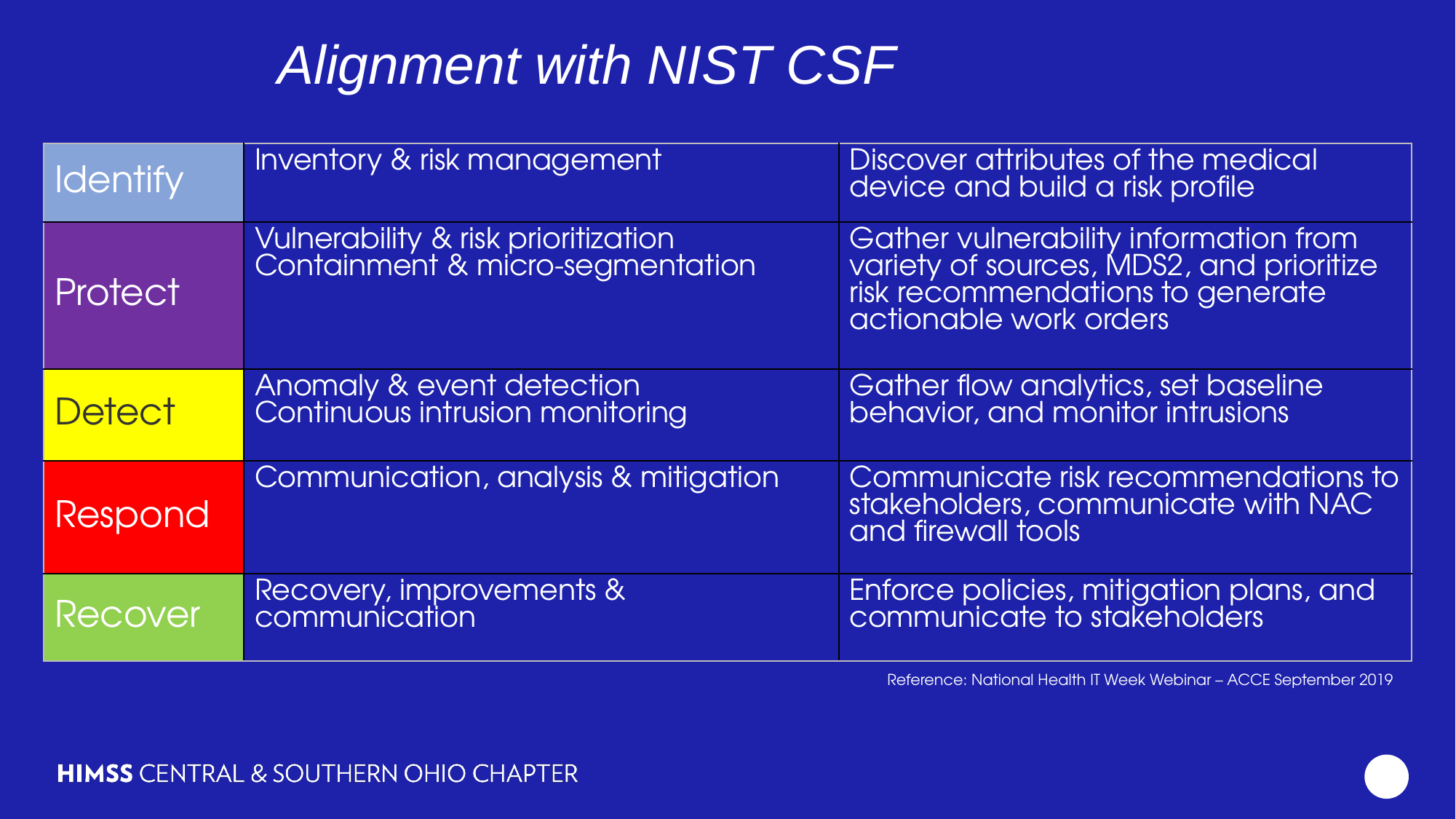

Alignment with NIST CSF
| Identify | Inventory & risk management | Discover attributes of the medical device and build a risk profile |
| --- | --- | --- |
| Protect | Vulnerability & risk prioritization Containment & micro-segmentation | Gather vulnerability information from variety of sources, MDS2, and prioritize risk recommendations to generate actionable work orders |
| Detect | Anomaly & event detection Continuous intrusion monitoring | Gather flow analytics, set baseline behavior, and monitor intrusions |
| Respond | Communication, analysis & mitigation | Communicate risk recommendations to stakeholders, communicate with NAC and firewall tools |
| Recover | Recovery, improvements & communication | Enforce policies, mitigation plans, and communicate to stakeholders |
Reference: National Health IT Week Webinar – ACCE September 2019
13